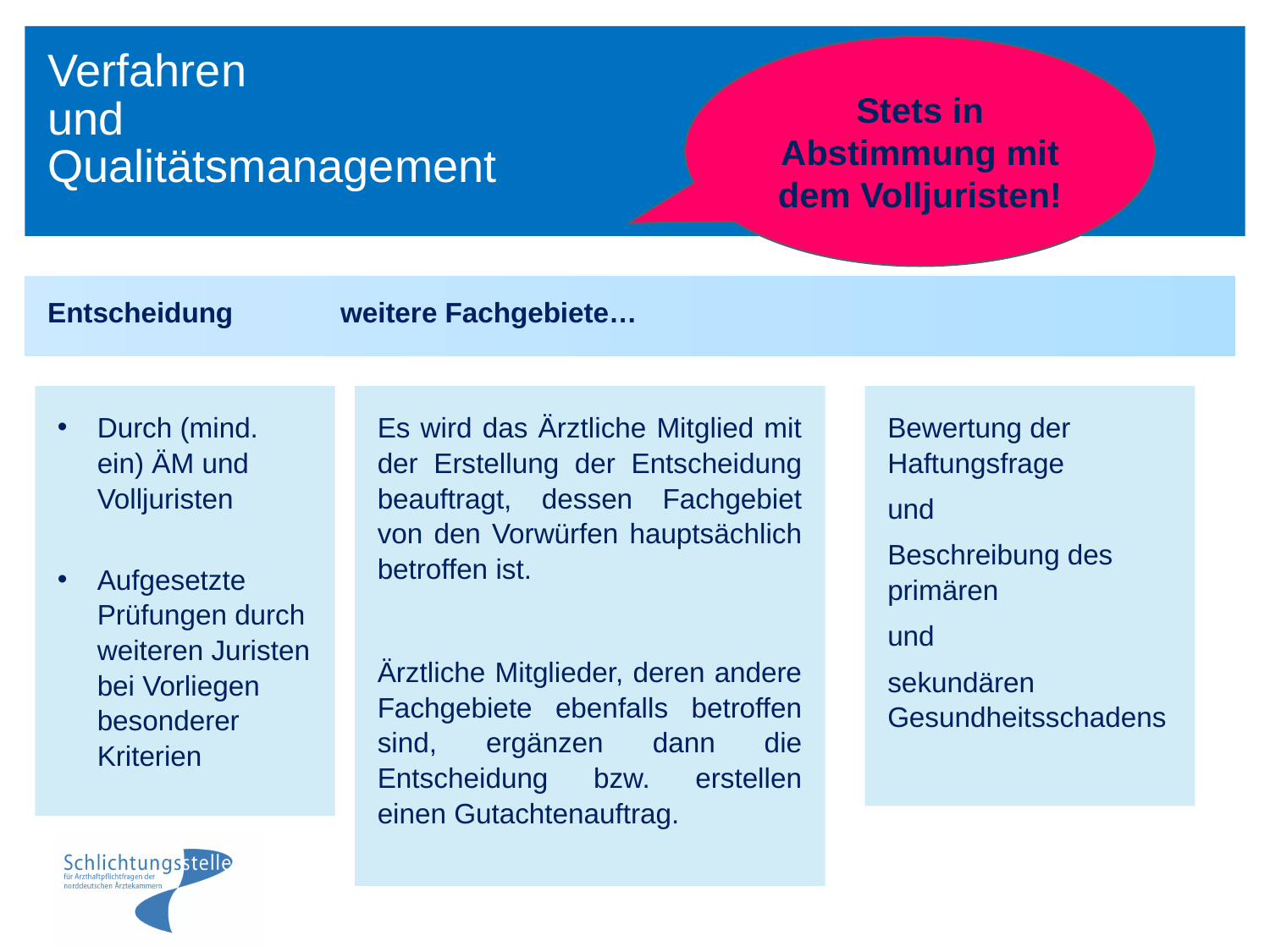

# Verfahren und Qualitätsmanagement
Stets in Abstimmung mit dem Volljuristen!
Entscheidung	     weitere Fachgebiete…
Durch (mind. ein) ÄM und Volljuristen
Aufgesetzte Prüfungen durch weiteren Juristen bei Vorliegen besonderer Kriterien
Es wird das Ärztliche Mitglied mit der Erstellung der Entscheidung beauftragt, dessen Fachgebiet von den Vorwürfen hauptsächlich betroffen ist.

Ärztliche Mitglieder, deren andere Fachgebiete ebenfalls betroffen sind, ergänzen dann die Entscheidung bzw. erstellen einen Gutachtenauftrag.

Bewertung der Haftungsfrage
und
Beschreibung des primären
und
sekundären Gesundheitsschadens